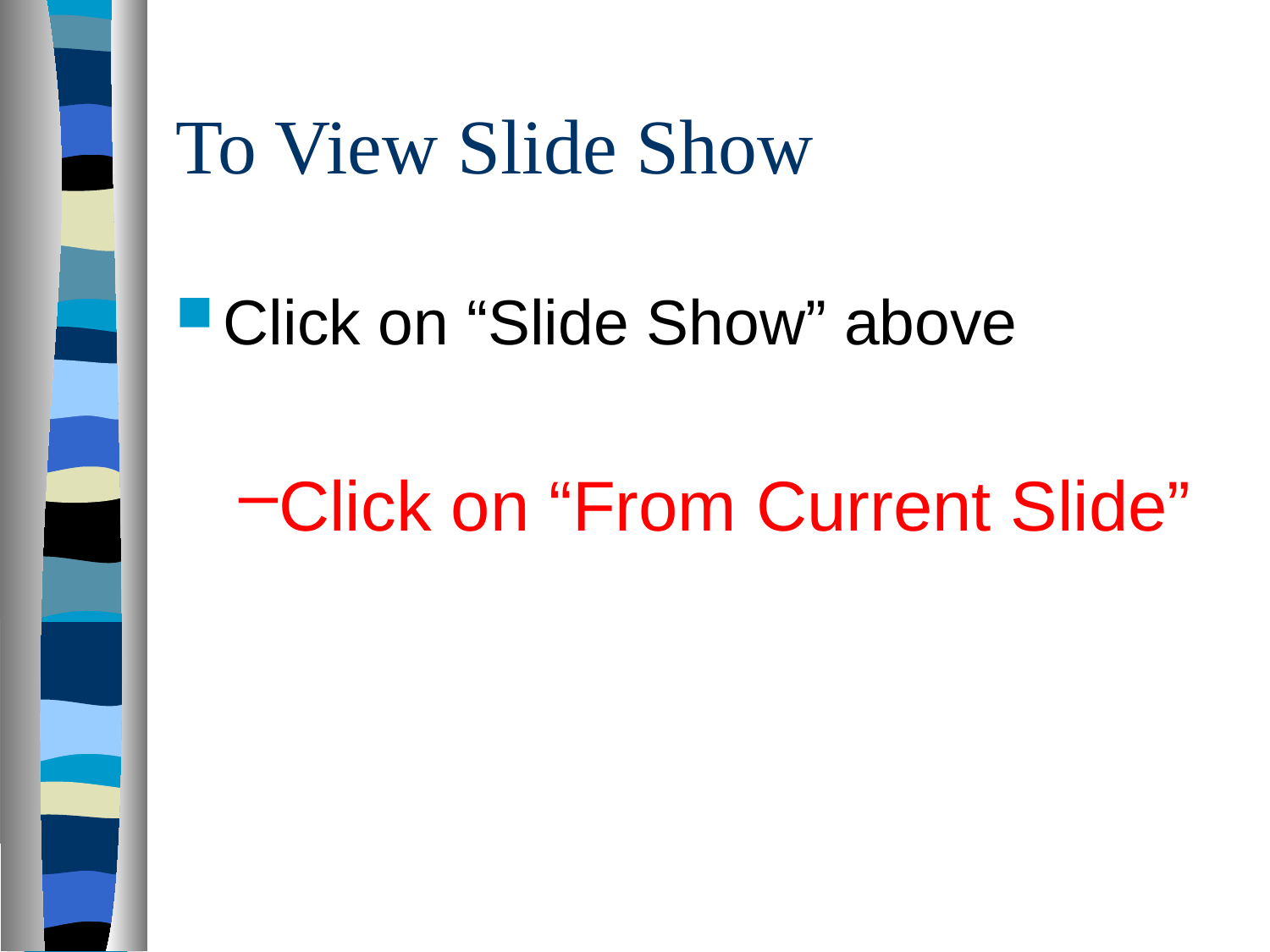

# To View Slide Show
Click on “Slide Show” above

Click on “From Current Slide”